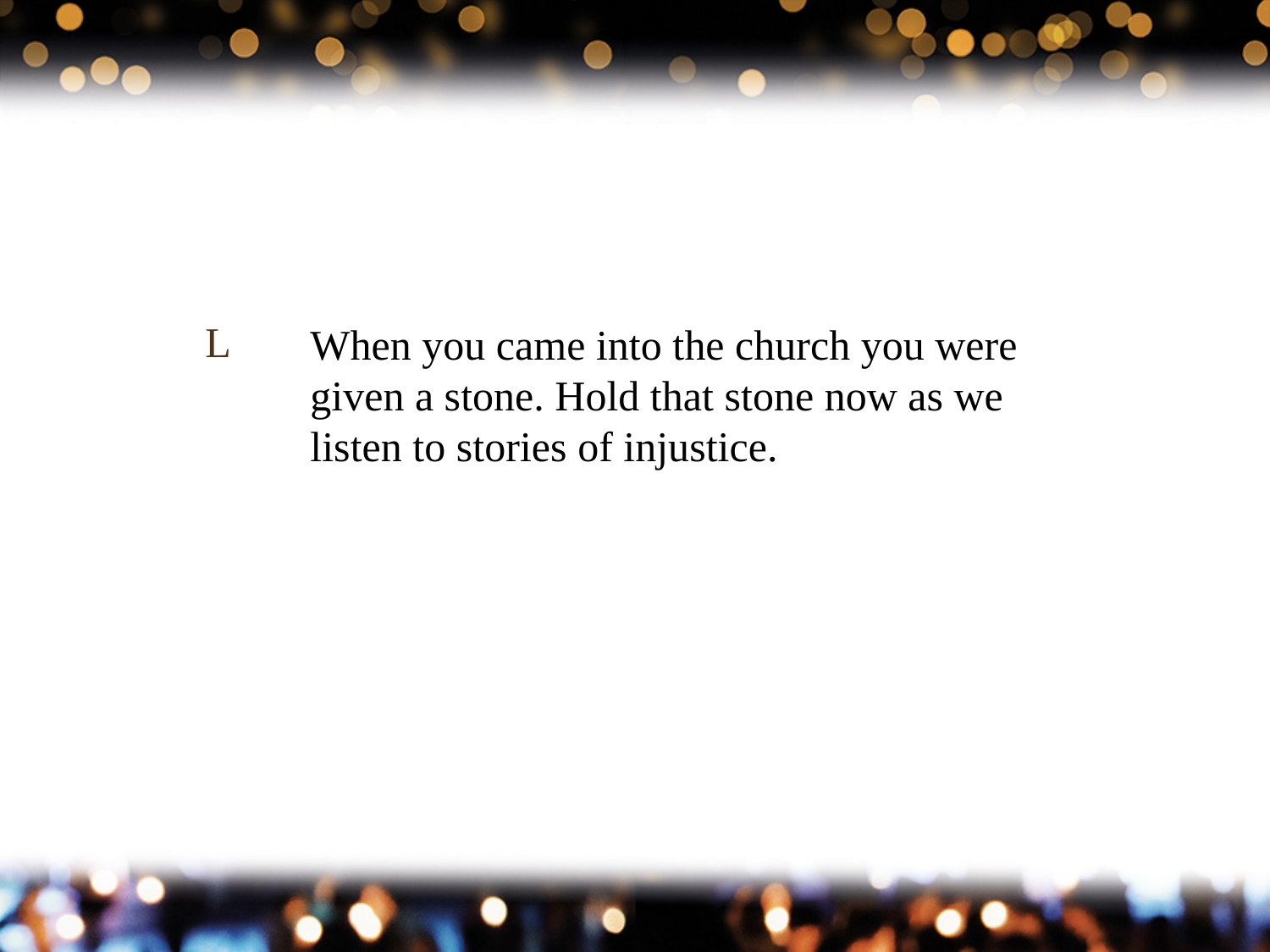

L
When you came into the church you were given a stone. Hold that stone now as we listen to stories of injustice.